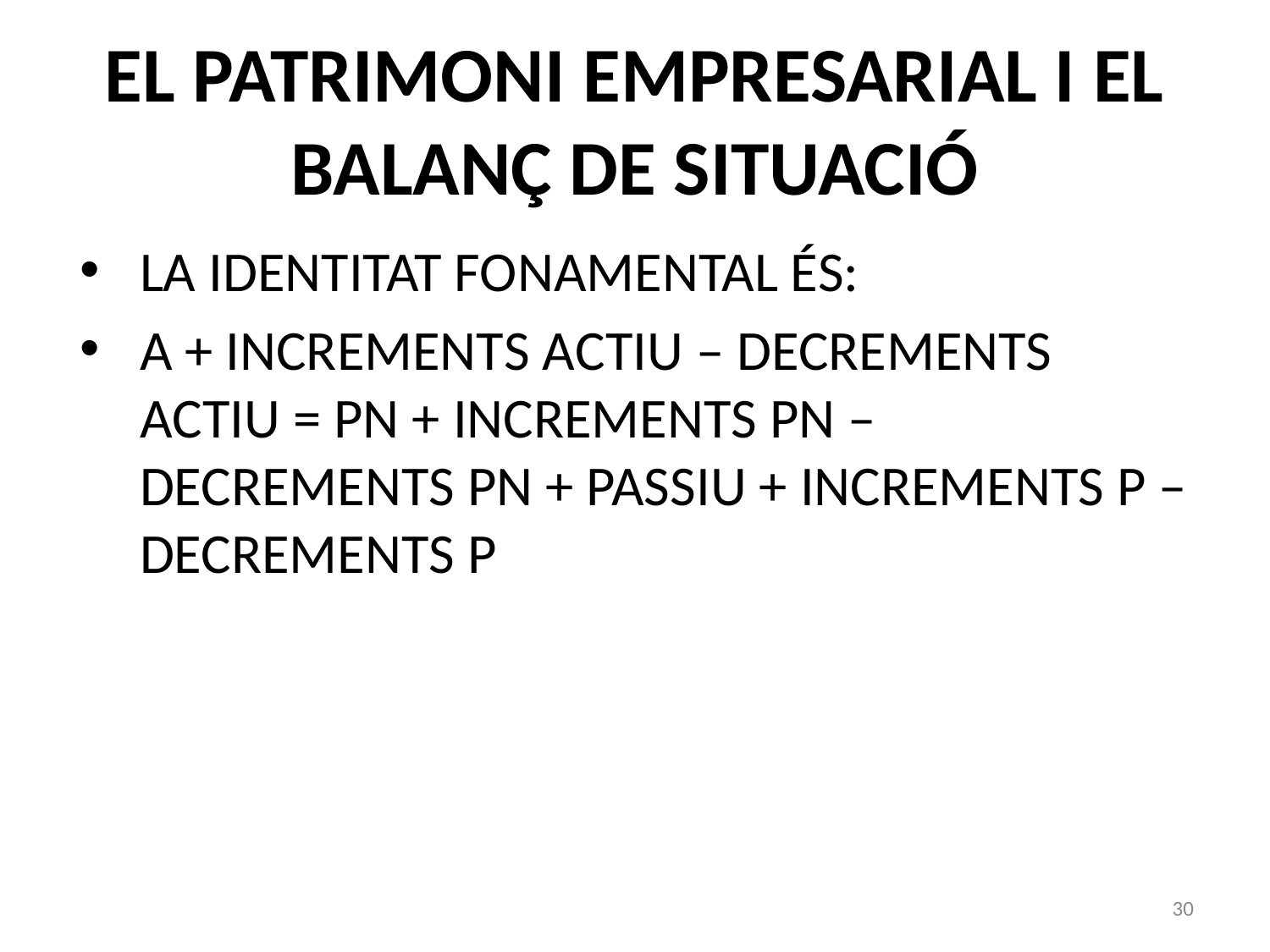

# EL PATRIMONI EMPRESARIAL I EL BALANÇ DE SITUACIÓ
LA IDENTITAT FONAMENTAL ÉS:
A + INCREMENTS ACTIU – DECREMENTS ACTIU = PN + INCREMENTS PN – DECREMENTS PN + PASSIU + INCREMENTS P – DECREMENTS P
30